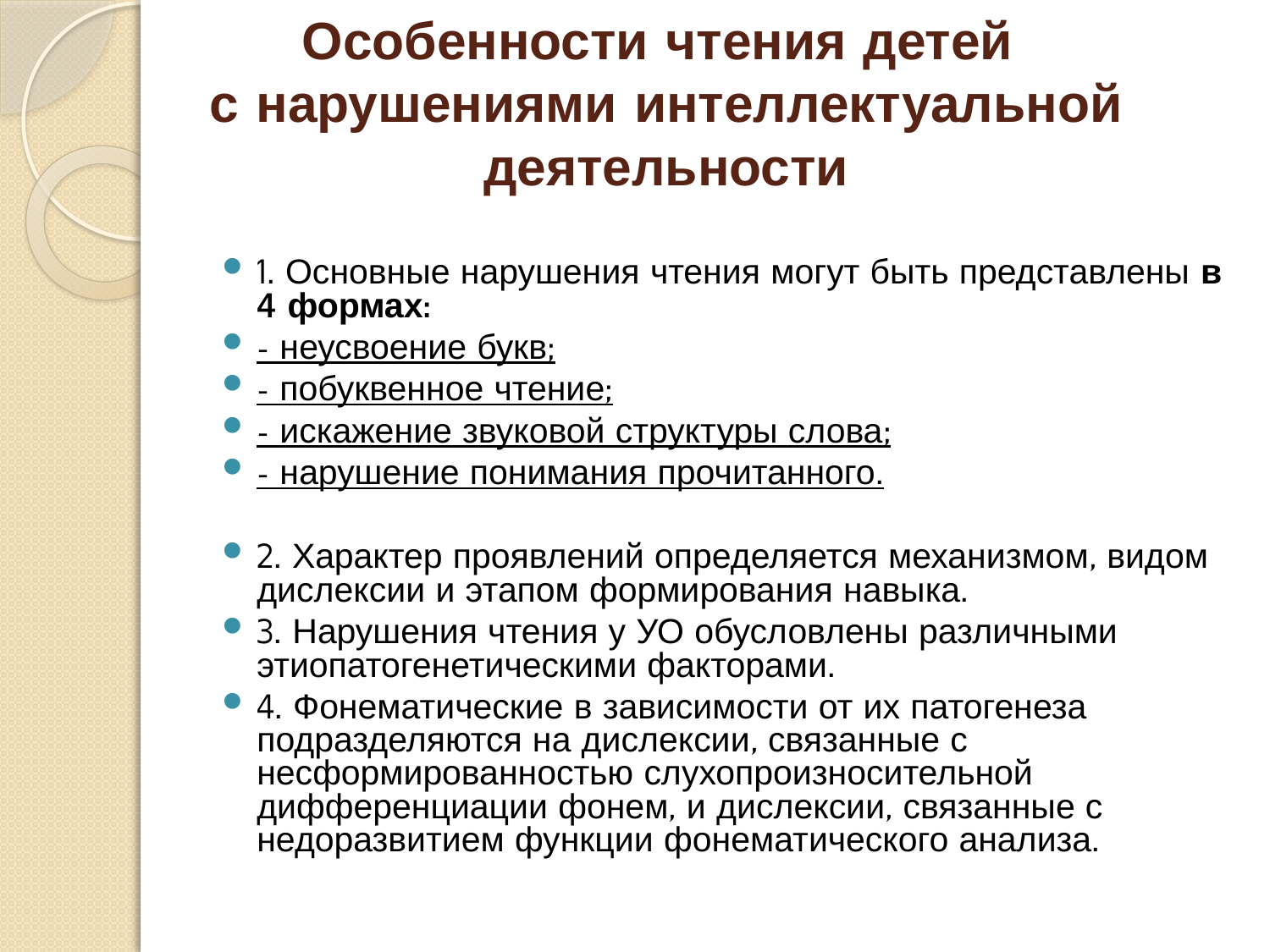

# Особенности чтения детей с нарушениями интеллектуальной деятельности

1. Основные нарушения чтения могут быть представлены в 4 формах:
- неусвоение букв;
- побуквенное чтение;
- искажение звуковой структуры слова;
- нарушение понимания прочитанного.

2. Характер проявлений определяется механизмом, видом дислексии и этапом формирования навыка.
3. Нарушения чтения у УО обусловлены различными этиопатогенетическими факторами.
4. Фонематические в зависимости от их патогенеза подразделяются на дислексии, связанные с несформированностью слухопроизносительной дифференциации фонем, и дислексии, связанные с недоразвитием функции фонематического анализа.